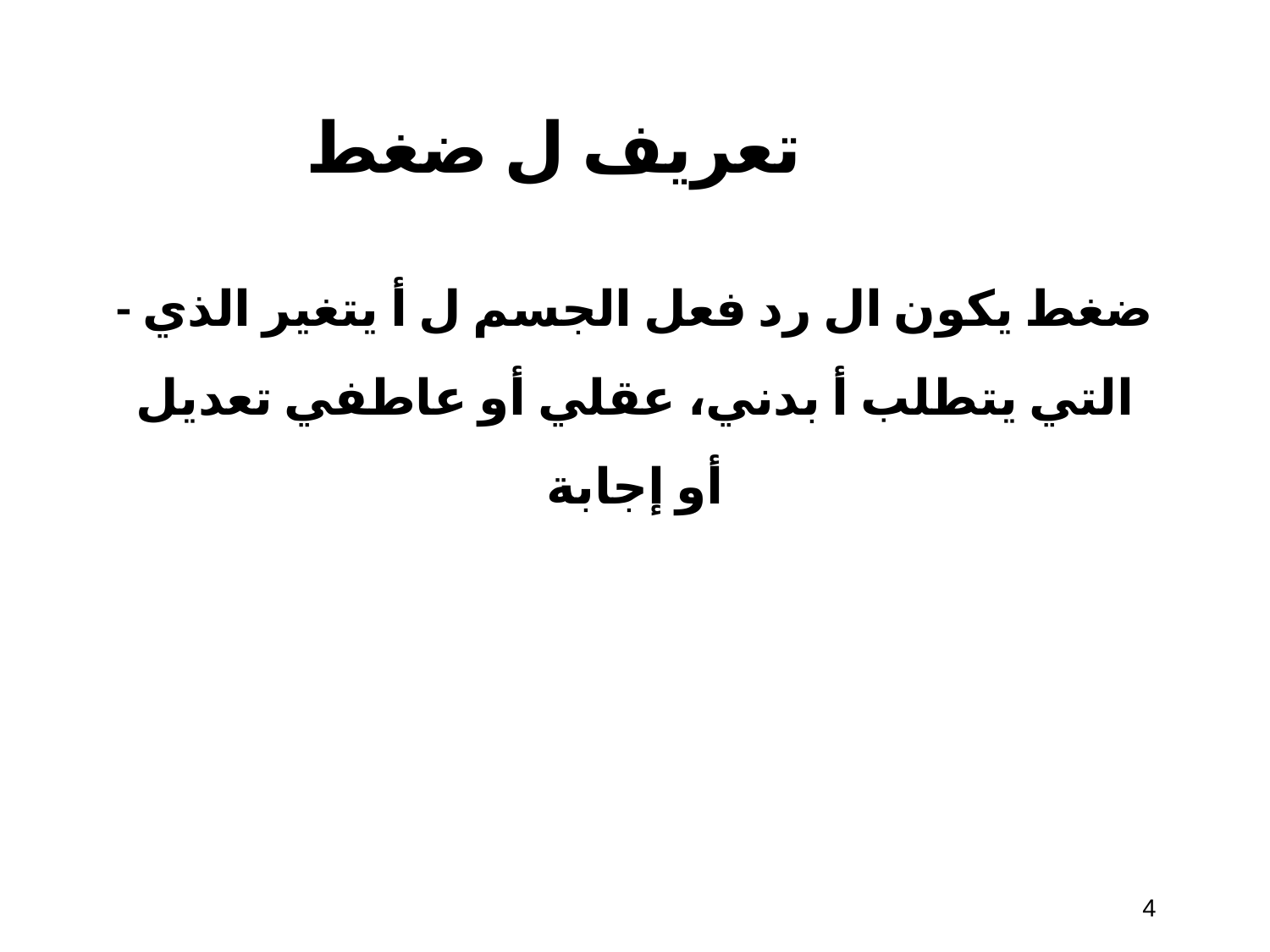

تعريف ل ضغط
ضغط يكون ال رد فعل الجسم ل أ يتغير الذي - التي يتطلب أ بدني، عقلي أو عاطفي تعديل أو إجابة
4